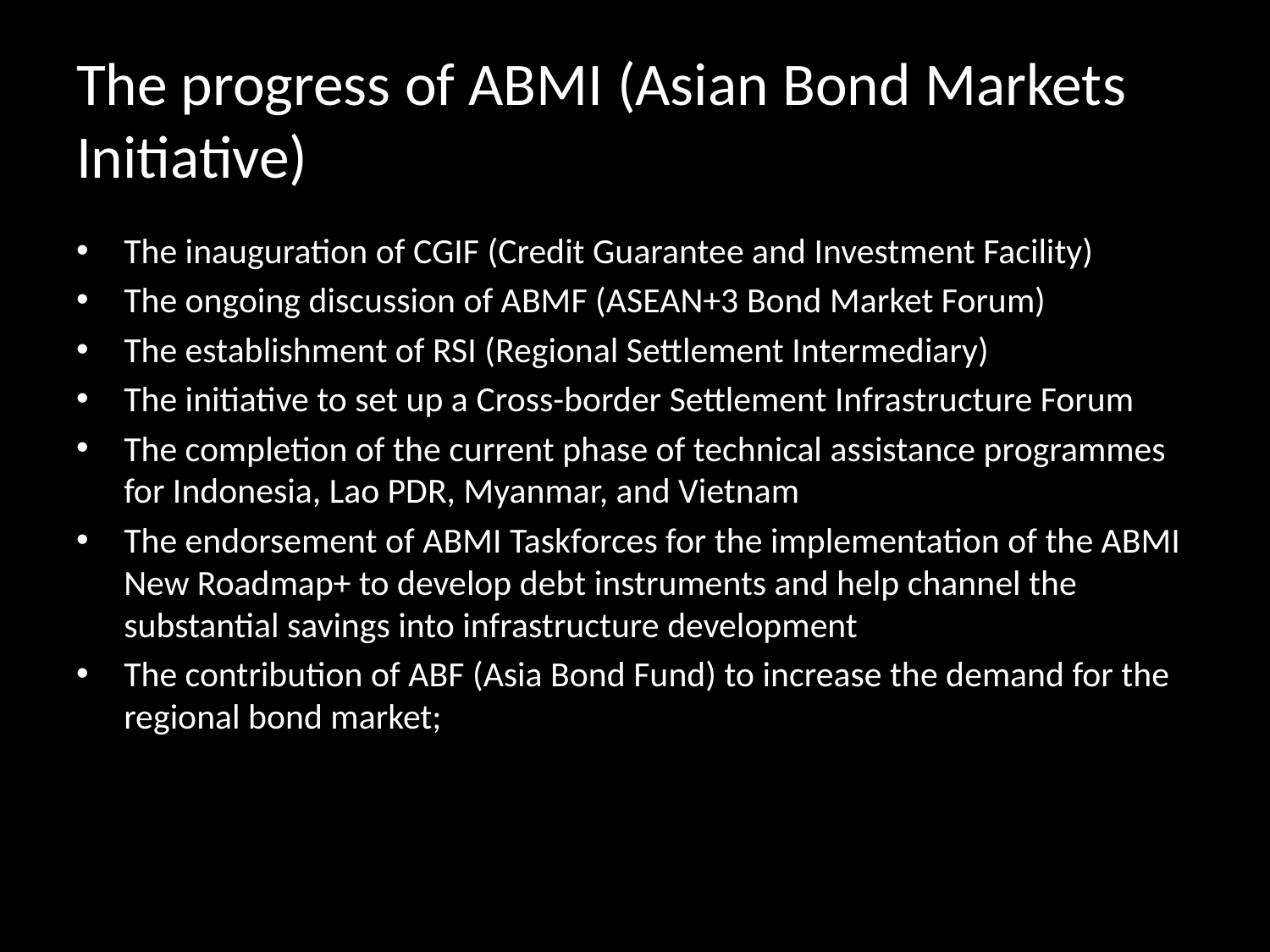

# The progress of ABMI (Asian Bond Markets Initiative)
The inauguration of CGIF (Credit Guarantee and Investment Facility)
The ongoing discussion of ABMF (ASEAN+3 Bond Market Forum)
The establishment of RSI (Regional Settlement Intermediary)
The initiative to set up a Cross-border Settlement Infrastructure Forum
The completion of the current phase of technical assistance programmes for Indonesia, Lao PDR, Myanmar, and Vietnam
The endorsement of ABMI Taskforces for the implementation of the ABMI New Roadmap+ to develop debt instruments and help channel the substantial savings into infrastructure development
The contribution of ABF (Asia Bond Fund) to increase the demand for the regional bond market;